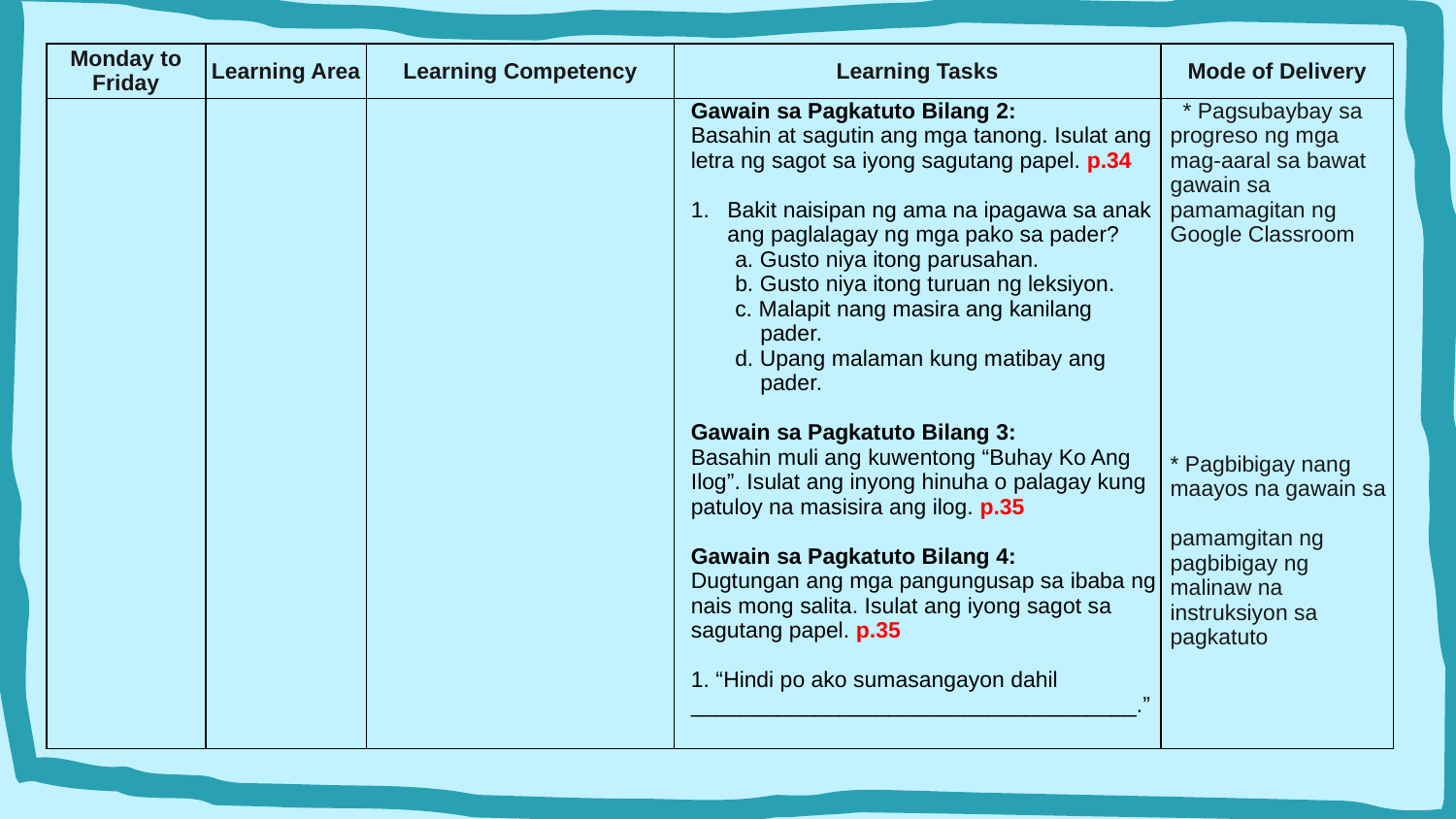

| Monday to Friday | Learning Area | Learning Competency | Learning Tasks | Mode of Delivery |
| --- | --- | --- | --- | --- |
|  |  |  | Gawain sa Pagkatuto Bilang 2: Basahin at sagutin ang mga tanong. Isulat ang letra ng sagot sa iyong sagutang papel. p.34 Bakit naisipan ng ama na ipagawa sa anak ang paglalagay ng mga pako sa pader? a. Gusto niya itong parusahan. b. Gusto niya itong turuan ng leksiyon. c. Malapit nang masira ang kanilang pader. d. Upang malaman kung matibay ang pader. Gawain sa Pagkatuto Bilang 3: Basahin muli ang kuwentong “Buhay Ko Ang Ilog”. Isulat ang inyong hinuha o palagay kung patuloy na masisira ang ilog. p.35 Gawain sa Pagkatuto Bilang 4: Dugtungan ang mga pangungusap sa ibaba ng nais mong salita. Isulat ang iyong sagot sa sagutang papel. p.35 1. “Hindi po ako sumasangayon dahil \_\_\_\_\_\_\_\_\_\_\_\_\_\_\_\_\_\_\_\_\_\_\_\_\_\_\_\_\_\_\_\_\_\_\_\_.” | \* Pagsubaybay sa progreso ng mga mag-aaral sa bawat gawain sa pamamagitan ng Google Classroom \* Pagbibigay nang maayos na gawain sa pamamgitan ng pagbibigay ng malinaw na instruksiyon sa pagkatuto |